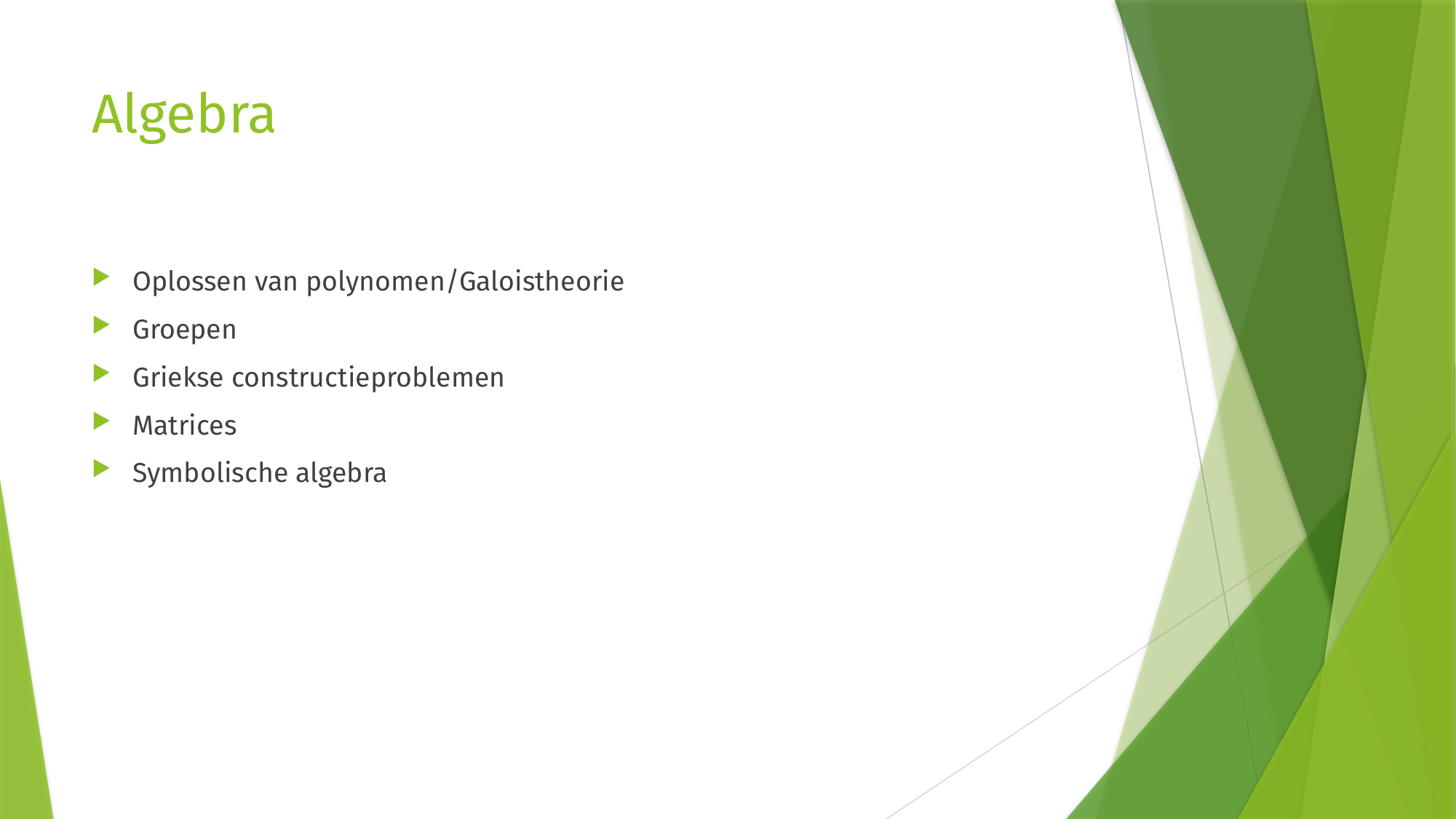

# Algebra
Oplossen van polynomen/Galoistheorie
Groepen
Griekse constructieproblemen
Matrices
Symbolische algebra